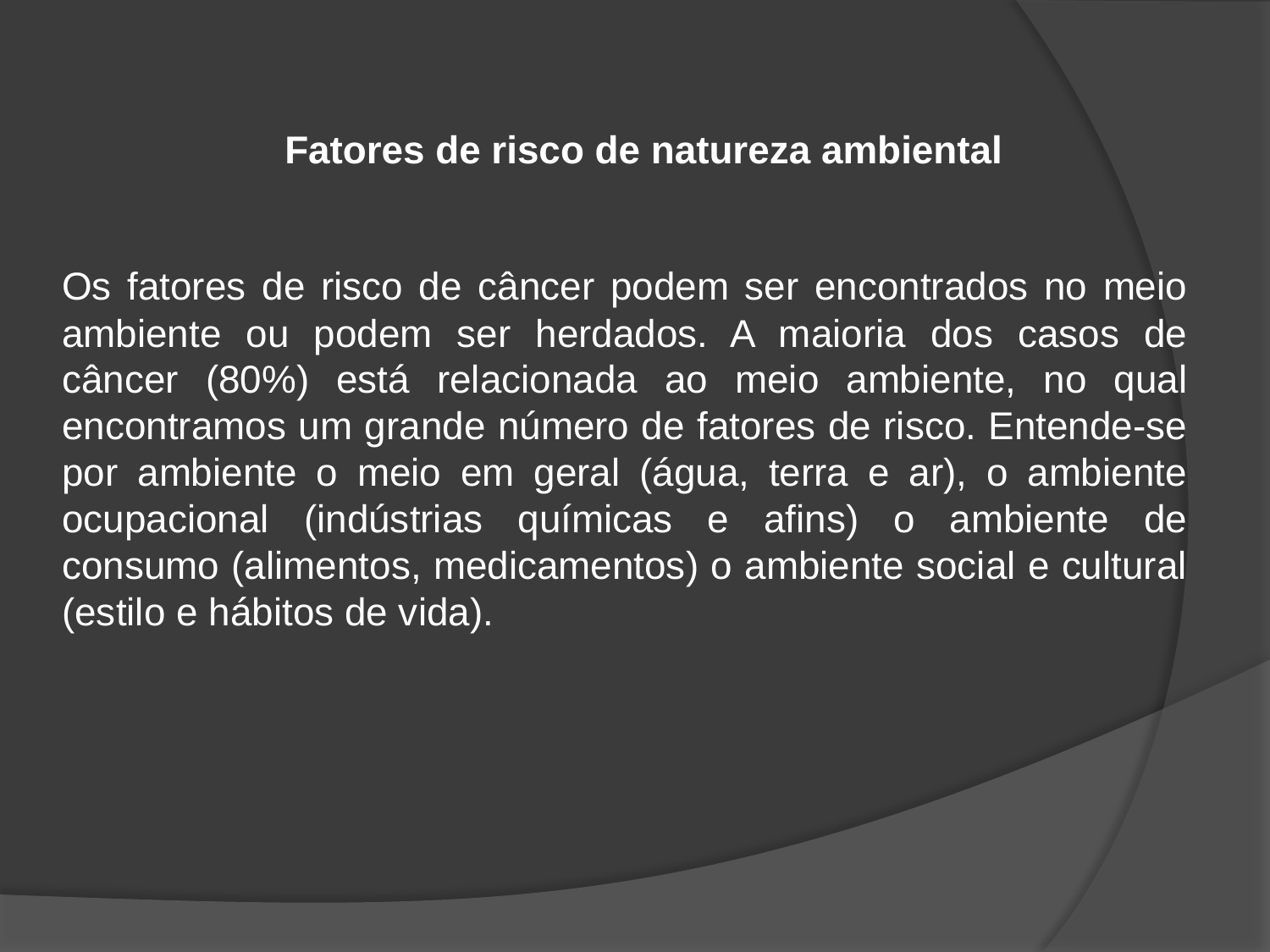

Fatores de risco de natureza ambiental
Os fatores de risco de câncer podem ser encontrados no meio ambiente ou podem ser herdados. A maioria dos casos de câncer (80%) está relacionada ao meio ambiente, no qual encontramos um grande número de fatores de risco. Entende-se por ambiente o meio em geral (água, terra e ar), o ambiente ocupacional (indústrias químicas e afins) o ambiente de consumo (alimentos, medicamentos) o ambiente social e cultural (estilo e hábitos de vida).